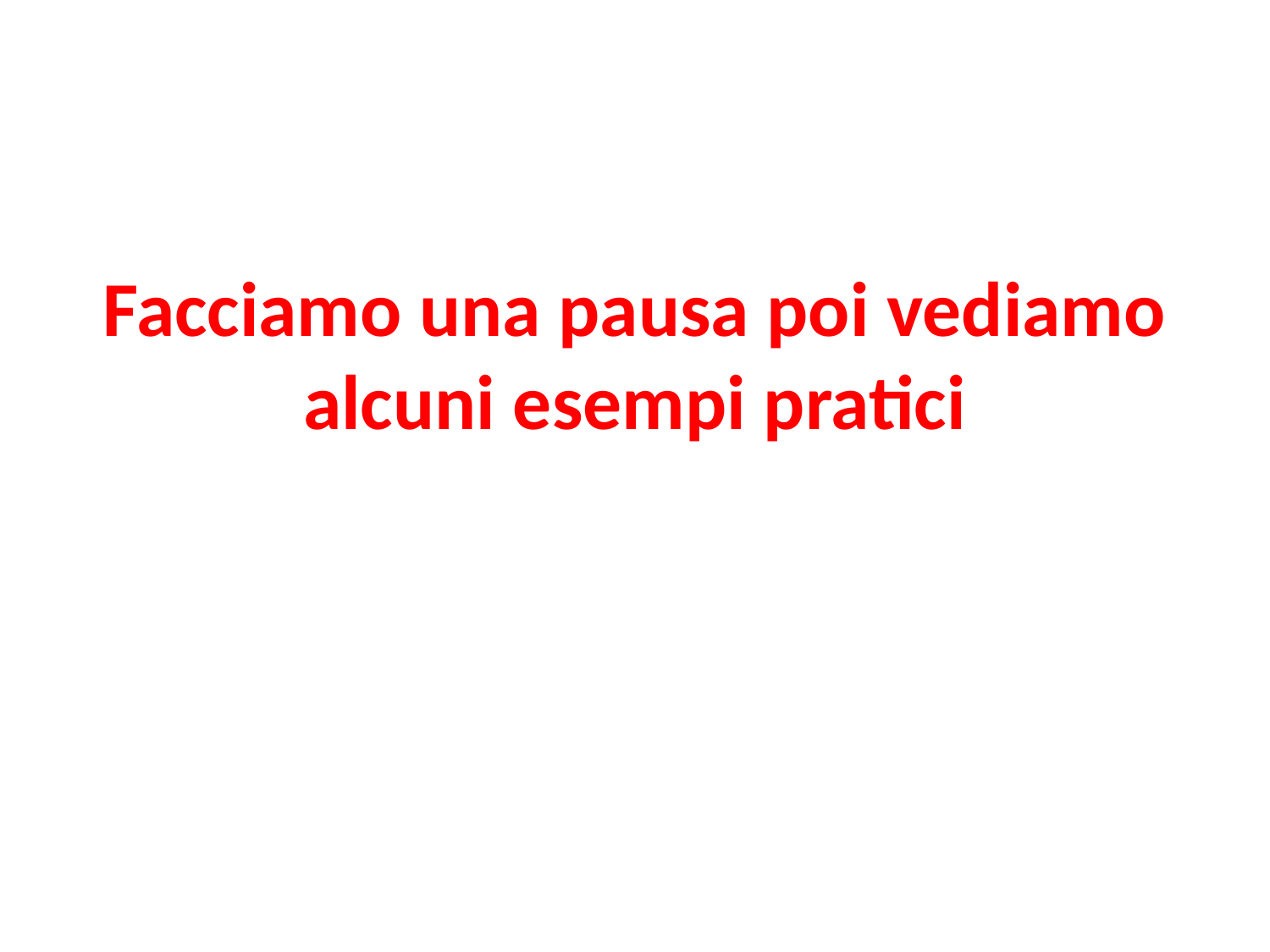

# Facciamo una pausa poi vediamo alcuni esempi pratici